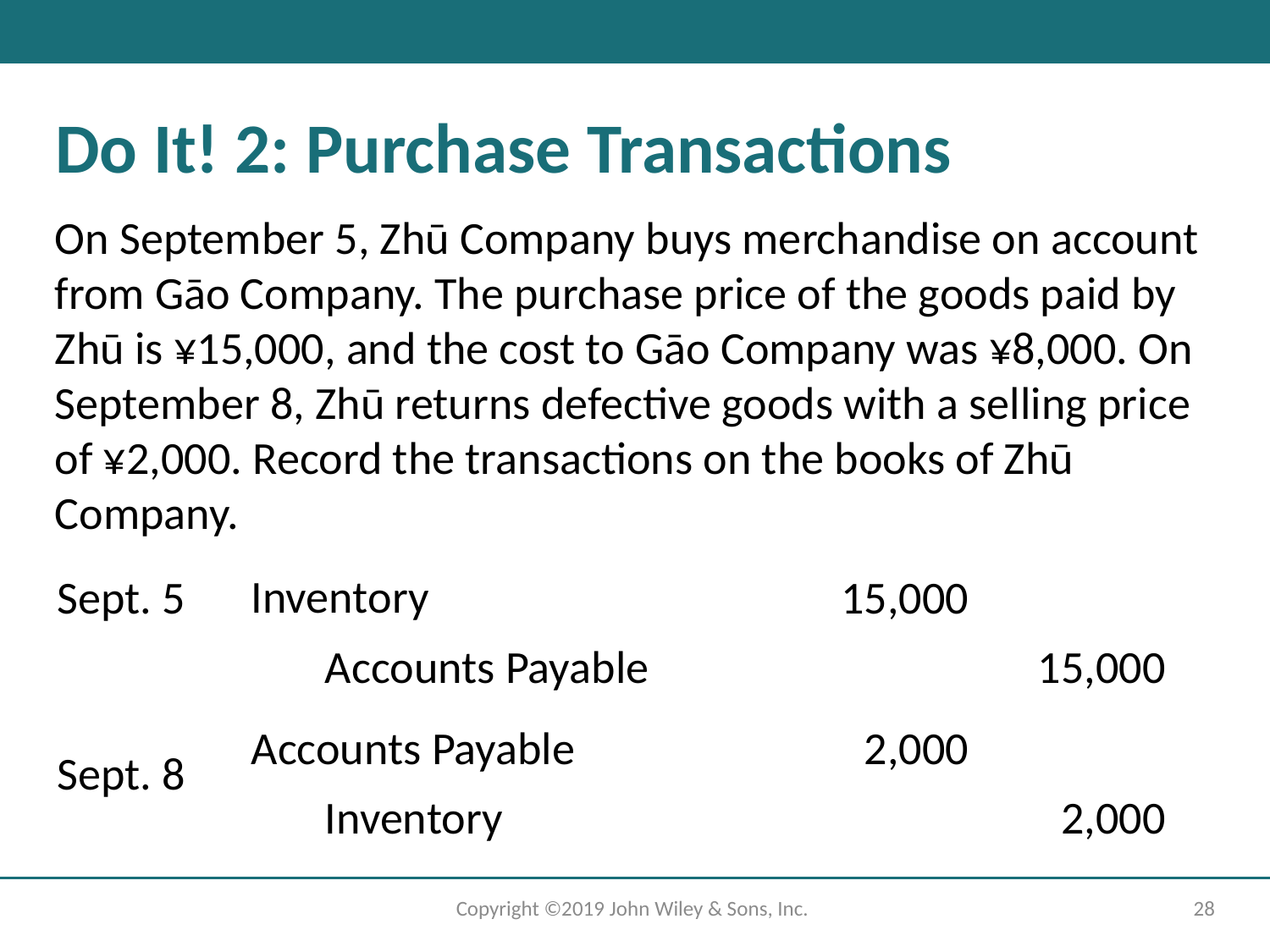

# Do It! 2: Purchase Transactions
On September 5, Zhū Company buys merchandise on account from Gāo Company. The purchase price of the goods paid by Zhū is ¥15,000, and the cost to Gāo Company was ¥8,000. On September 8, Zhū returns defective goods with a selling price of ¥2,000. Record the transactions on the books of Zhū Company.
Inventory
15,000
Sept. 5
15,000
Accounts Payable
Accounts Payable
2,000
	Sept. 8
2,000
Inventory
Copyright ©2019 John Wiley & Sons, Inc.
28